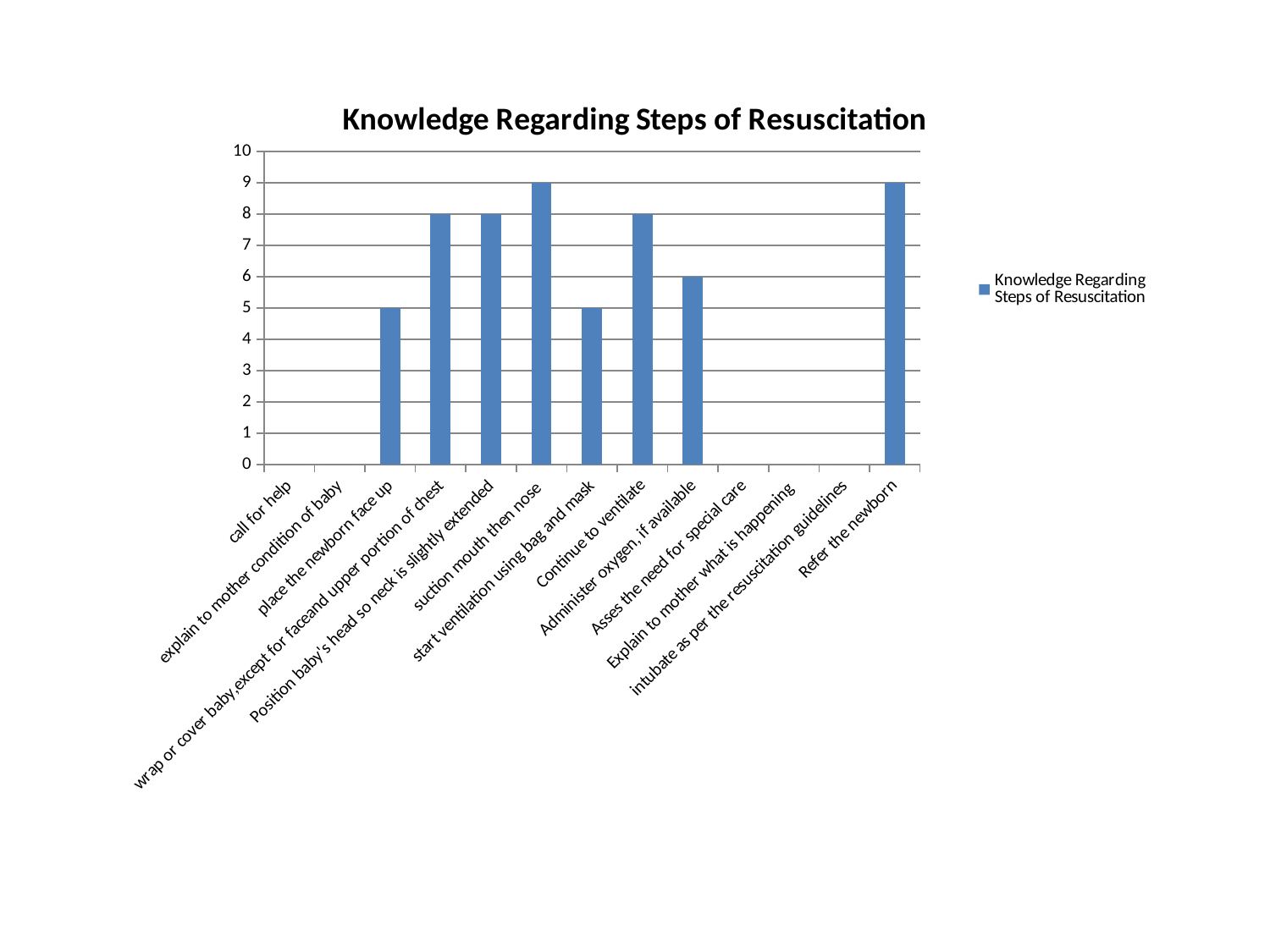

### Chart:

| Category | Knowledge Regarding Steps of Resuscitation |
|---|---|
| call for help | 0.0 |
| explain to mother condition of baby | 0.0 |
| place the newborn face up | 5.0 |
| wrap or cover baby,except for faceand upper portion of chest | 8.0 |
| Position baby's head so neck is slightly extended | 8.0 |
| suction mouth then nose  | 9.0 |
| start ventilation using bag and mask | 5.0 |
| Continue to ventilate | 8.0 |
| Administer oxygen, if available | 6.0 |
| Asses the need for special care | 0.0 |
| Explain to mother what is happening  | 0.0 |
| intubate as per the resuscitation guidelines | 0.0 |
| Refer the newborn | 9.0 |